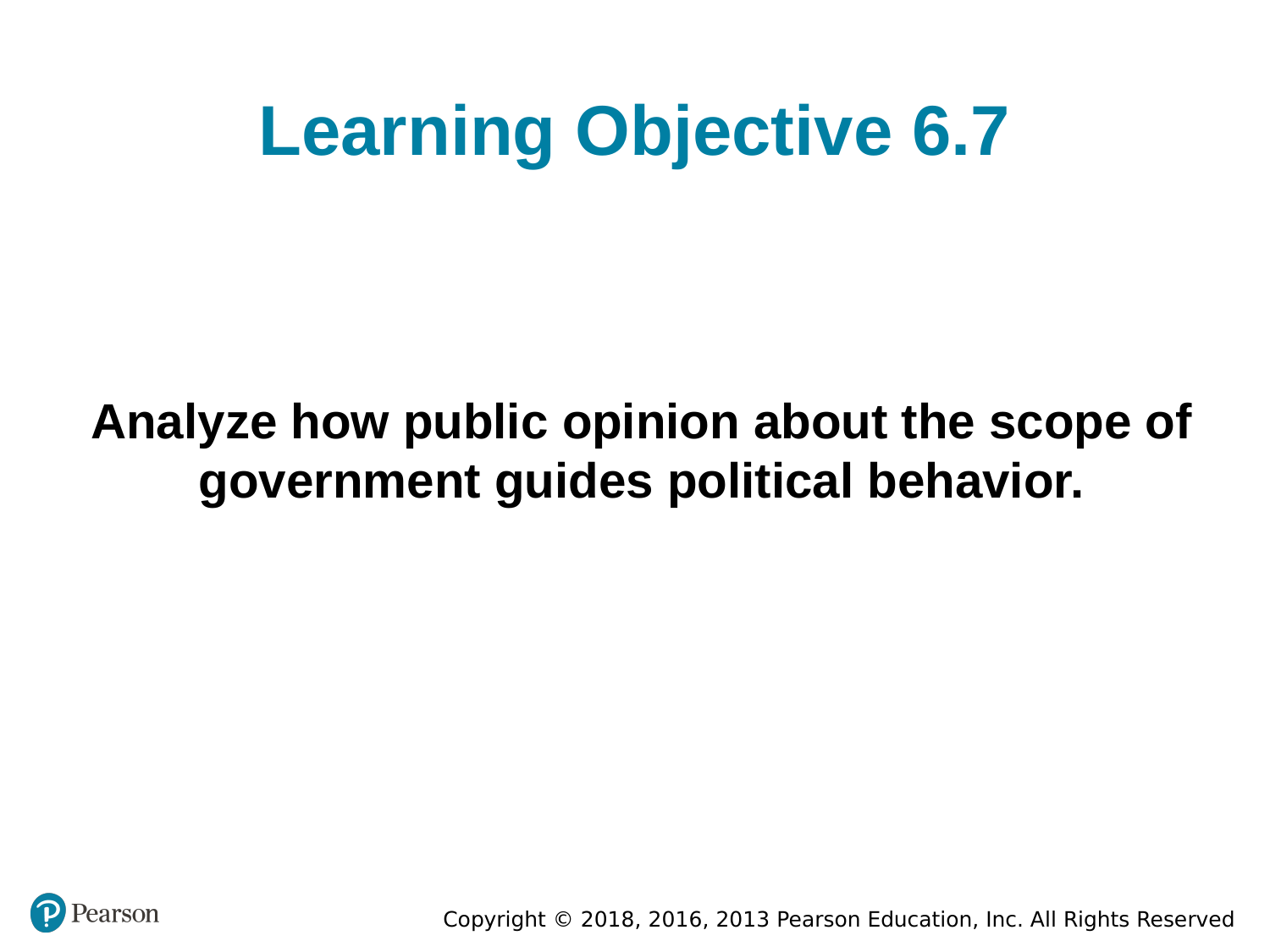

# Learning Objective 6.7

Analyze how public opinion about the scope of government guides political behavior.